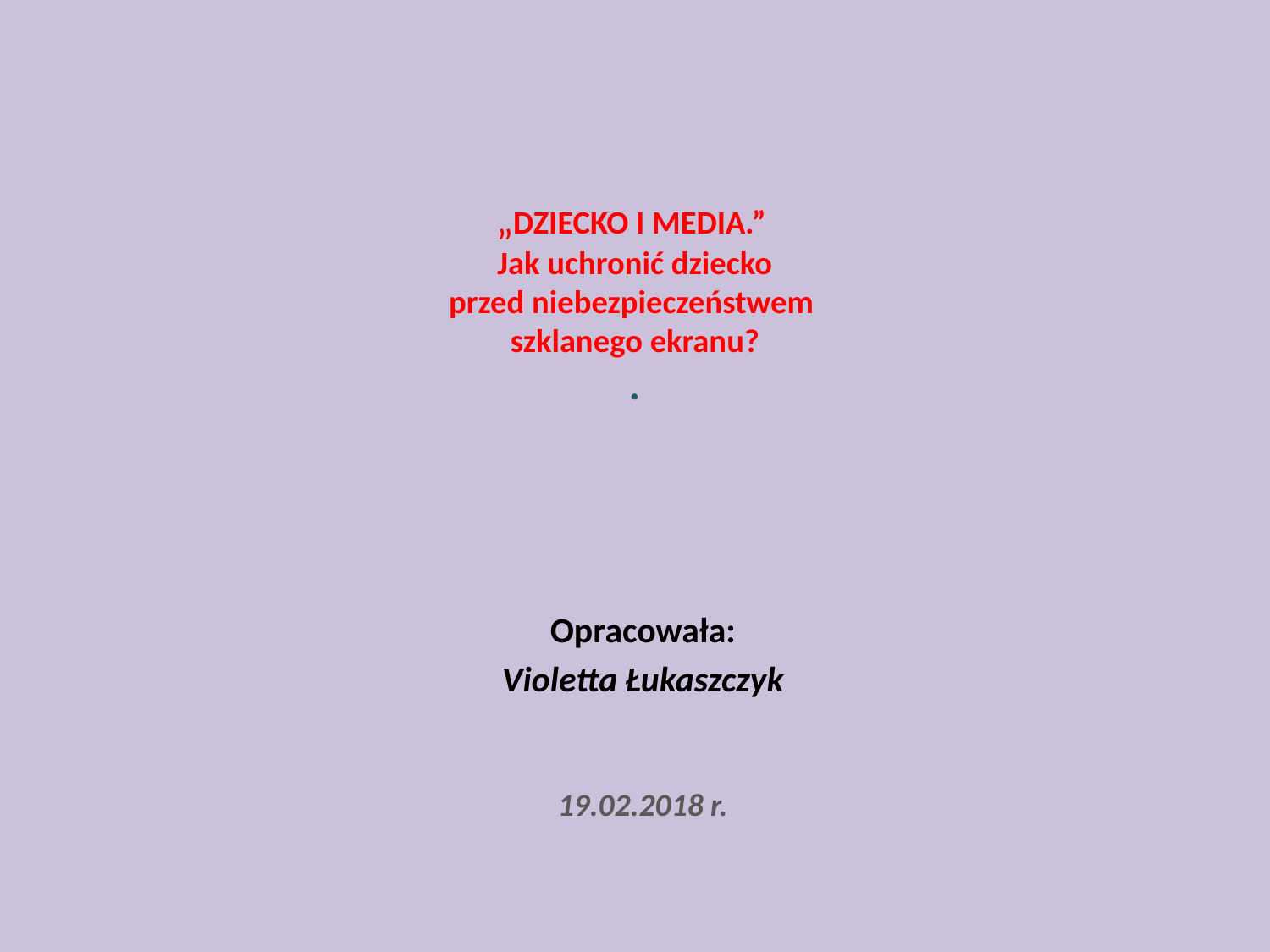

# „DZIECKO I MEDIA.” Jak uchronić dziecko przed niebezpieczeństwem szklanego ekranu? .

Opracowała:
Violetta Łukaszczyk

19.02.2018 r.